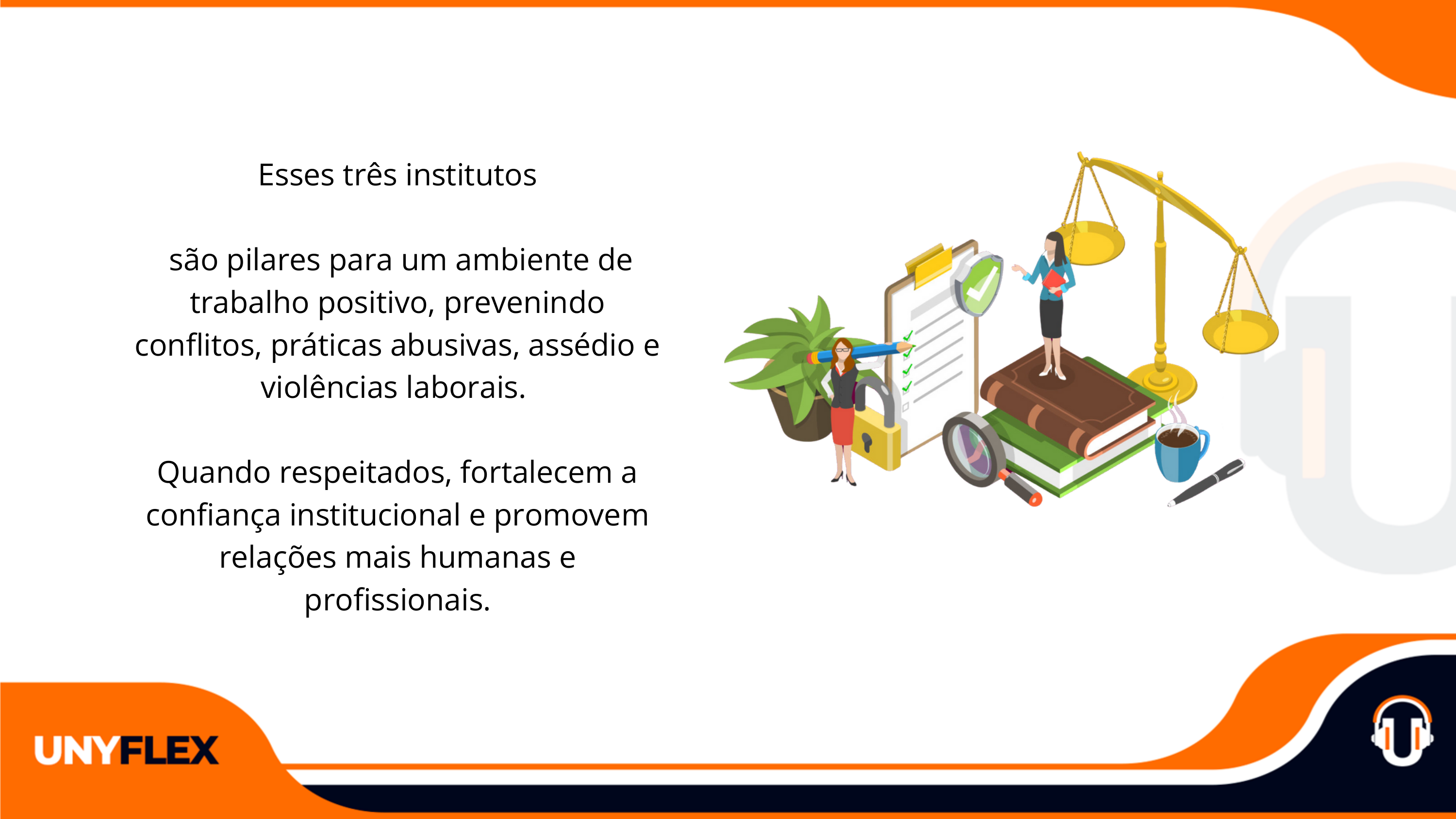

Esses três institutos

 são pilares para um ambiente de trabalho positivo, prevenindo conflitos, práticas abusivas, assédio e violências laborais.

Quando respeitados, fortalecem a confiança institucional e promovem relações mais humanas e profissionais.